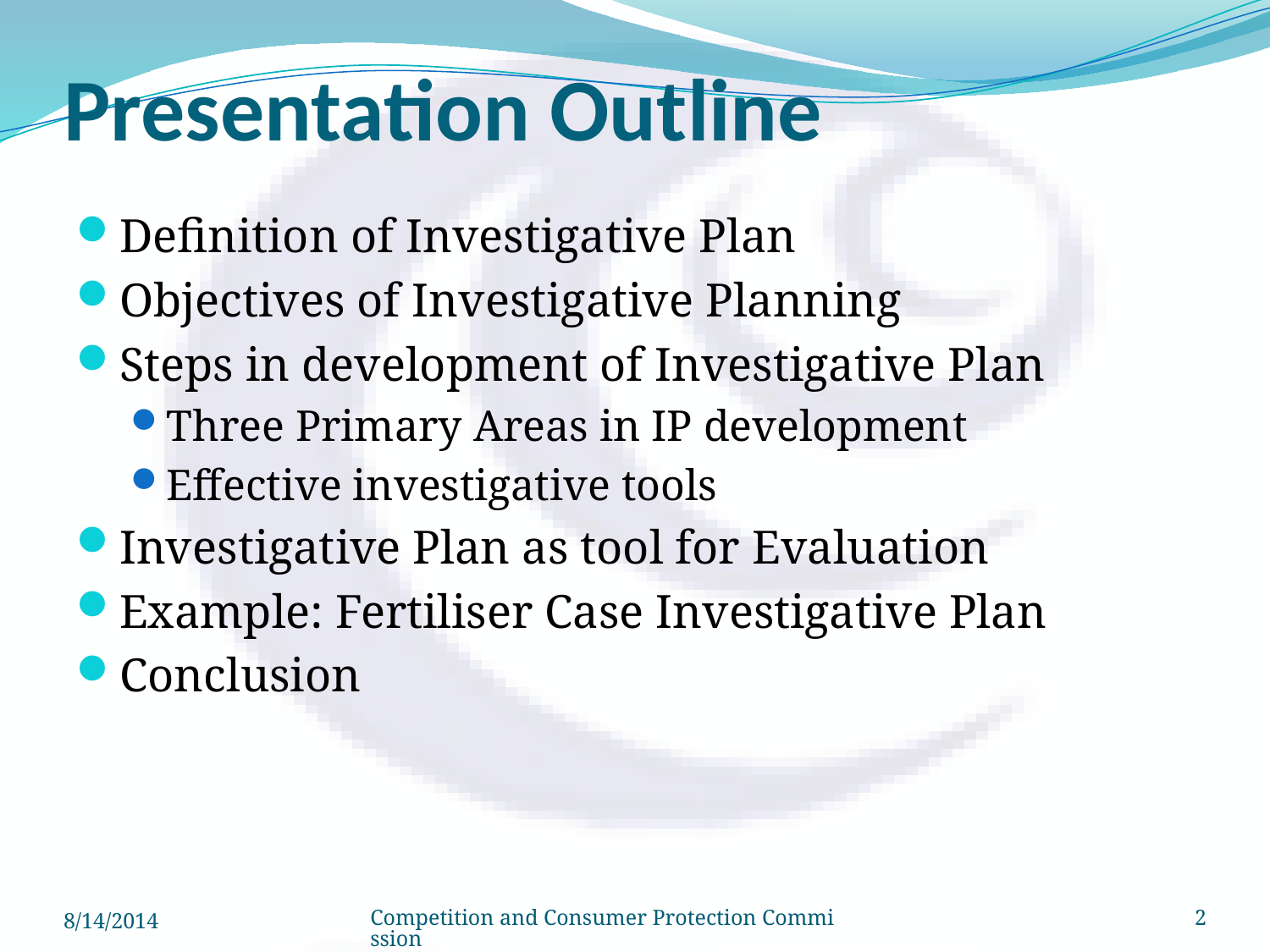

# Presentation Outline
Definition of Investigative Plan
Objectives of Investigative Planning
Steps in development of Investigative Plan
Three Primary Areas in IP development
Effective investigative tools
Investigative Plan as tool for Evaluation
Example: Fertiliser Case Investigative Plan
Conclusion

8/14/2014
Competition and Consumer Protection Commission
2